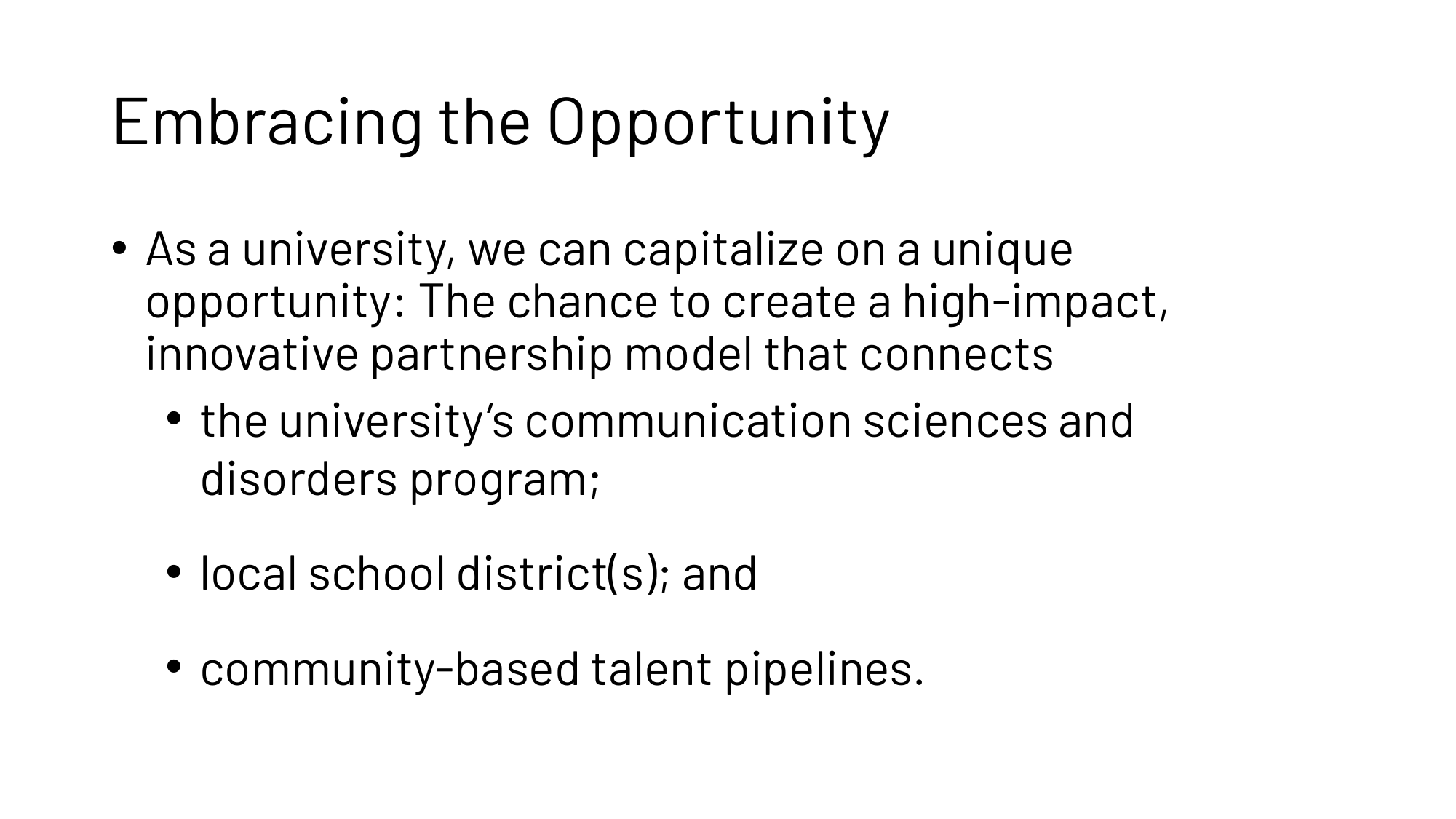

# Embracing the Opportunity
As a university, we can capitalize on a unique opportunity: The chance to create a high-impact, innovative partnership model that connects
the university’s communication sciences and disorders program;
local school district(s); and
community-based talent pipelines.